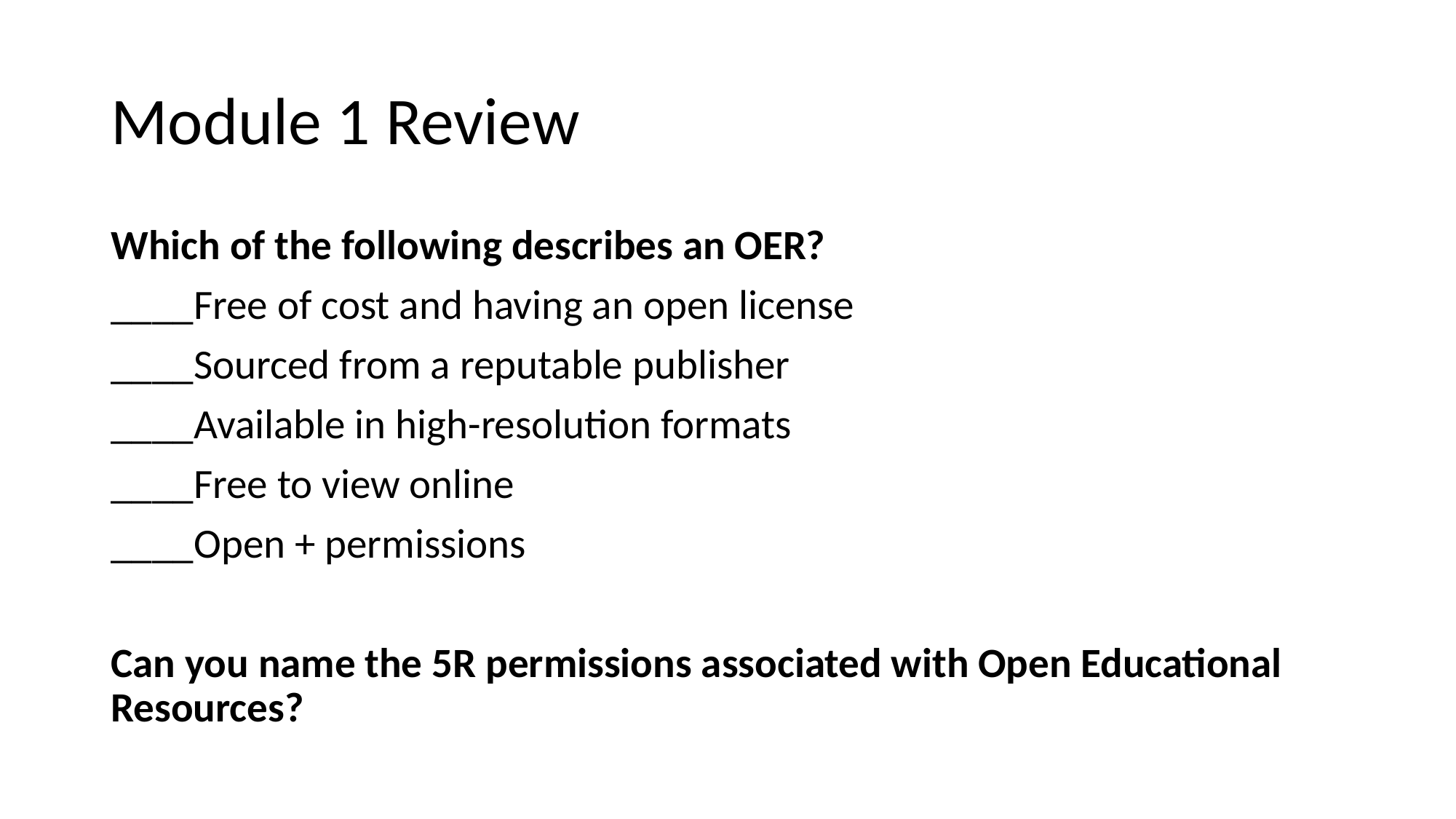

# Module 1 Review
Which of the following describes an OER?
____Free of cost and having an open license
____Sourced from a reputable publisher
____Available in high-resolution formats
____Free to view online
____Open + permissions

Can you name the 5R permissions associated with Open Educational Resources?